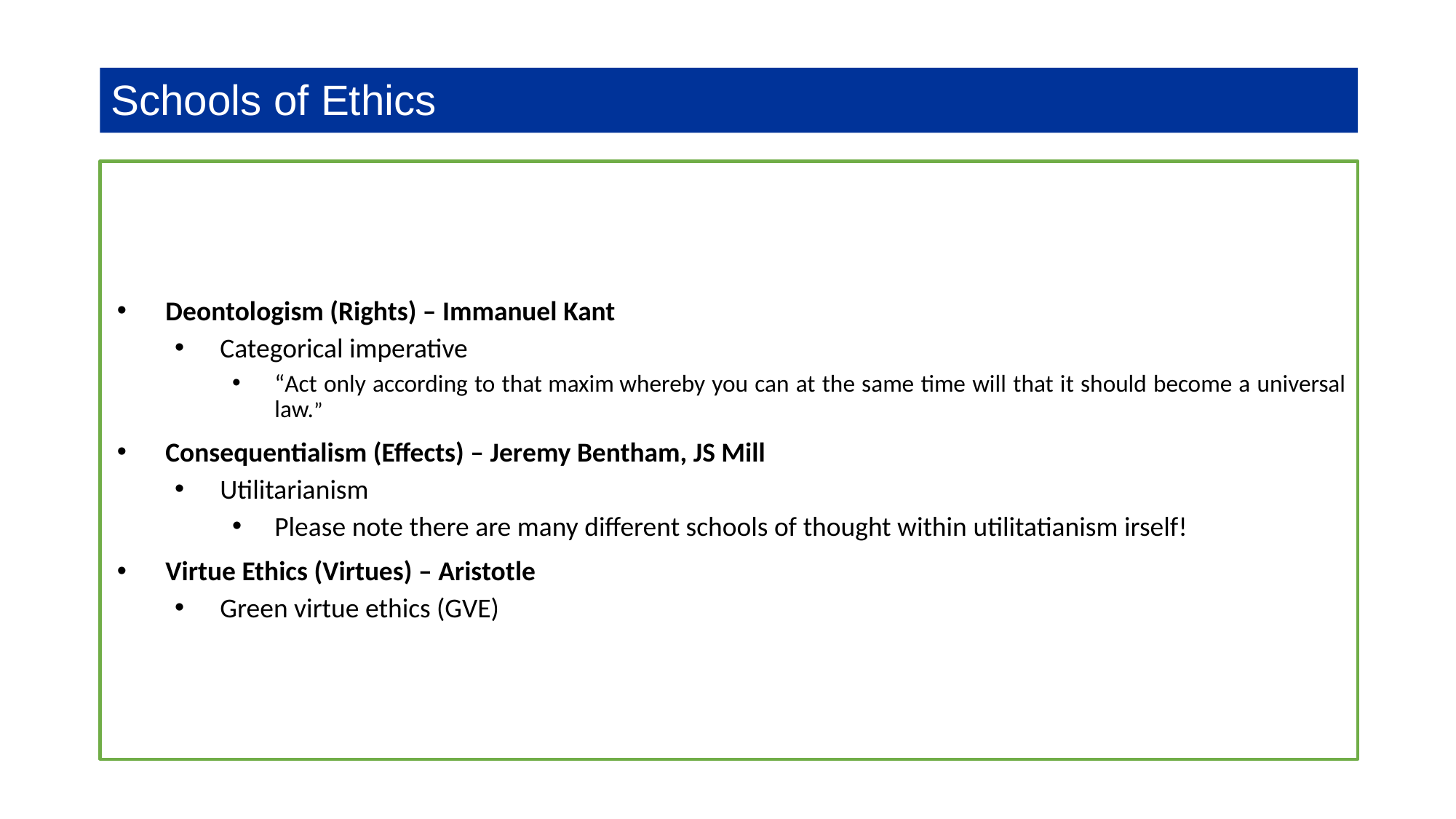

# Schools of Ethics
Deontologism (Rights) – Immanuel Kant
Categorical imperative
“Act only according to that maxim whereby you can at the same time will that it should become a universal law.”
Consequentialism (Effects) – Jeremy Bentham, JS Mill
Utilitarianism
Please note there are many different schools of thought within utilitatianism irself!
Virtue Ethics (Virtues) – Aristotle
Green virtue ethics (GVE)